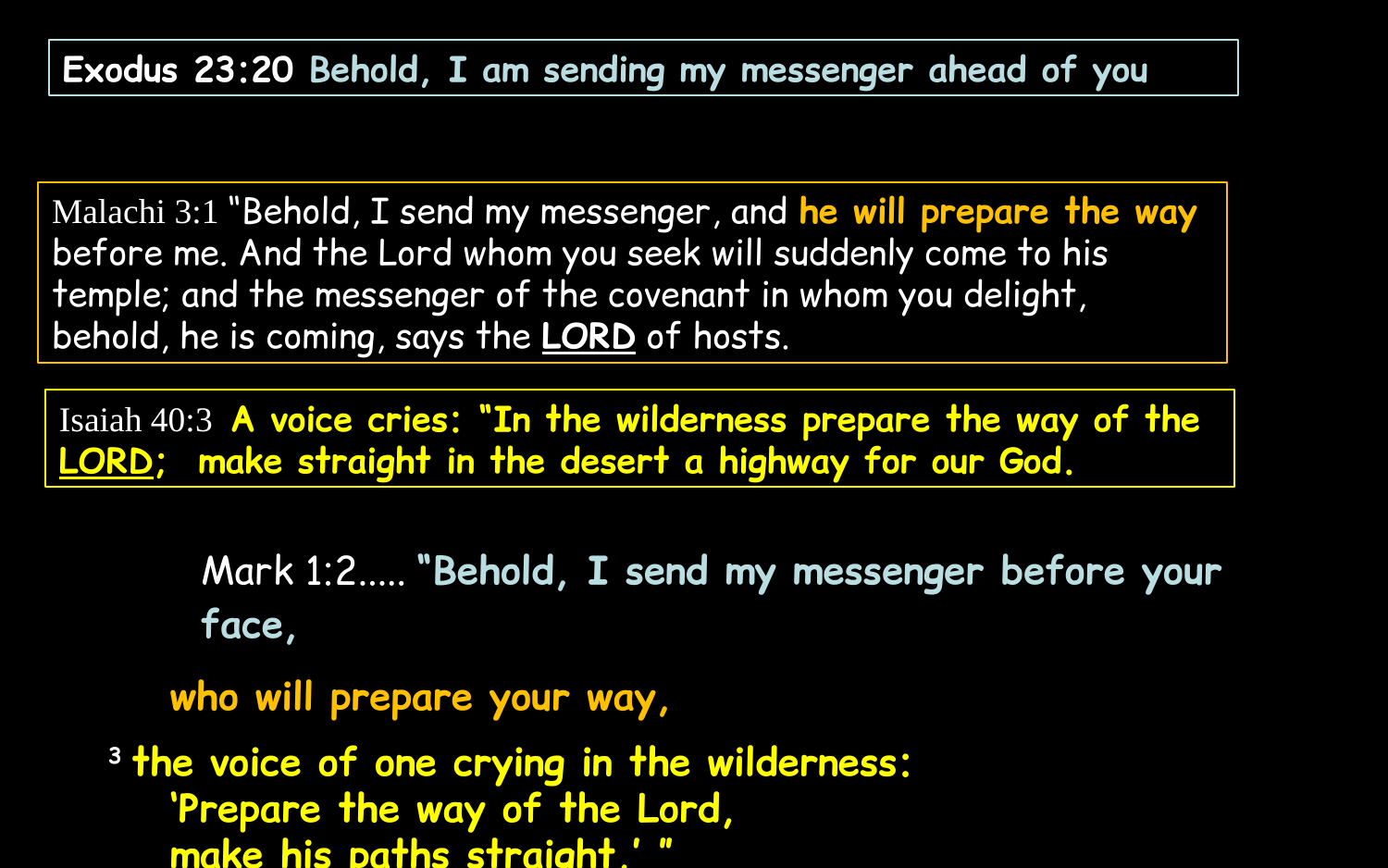

Exodus 23:20 Behold, I am sending my messenger ahead of you
Malachi 3:1 “Behold, I send my messenger, and he will prepare the way before me. And the Lord whom you seek will suddenly come to his temple; and the messenger of the covenant in whom you delight, behold, he is coming, says the Lord of hosts.
Isaiah 40:3  A voice cries: “In the wilderness prepare the way of the LORD;  make straight in the desert a highway for our God.
	Mark 1:2..... “Behold, I send my messenger before your face,
who will prepare your way,
3 the voice of one crying in the wilderness:
‘Prepare the way of the Lord,
make his paths straight,’ ”